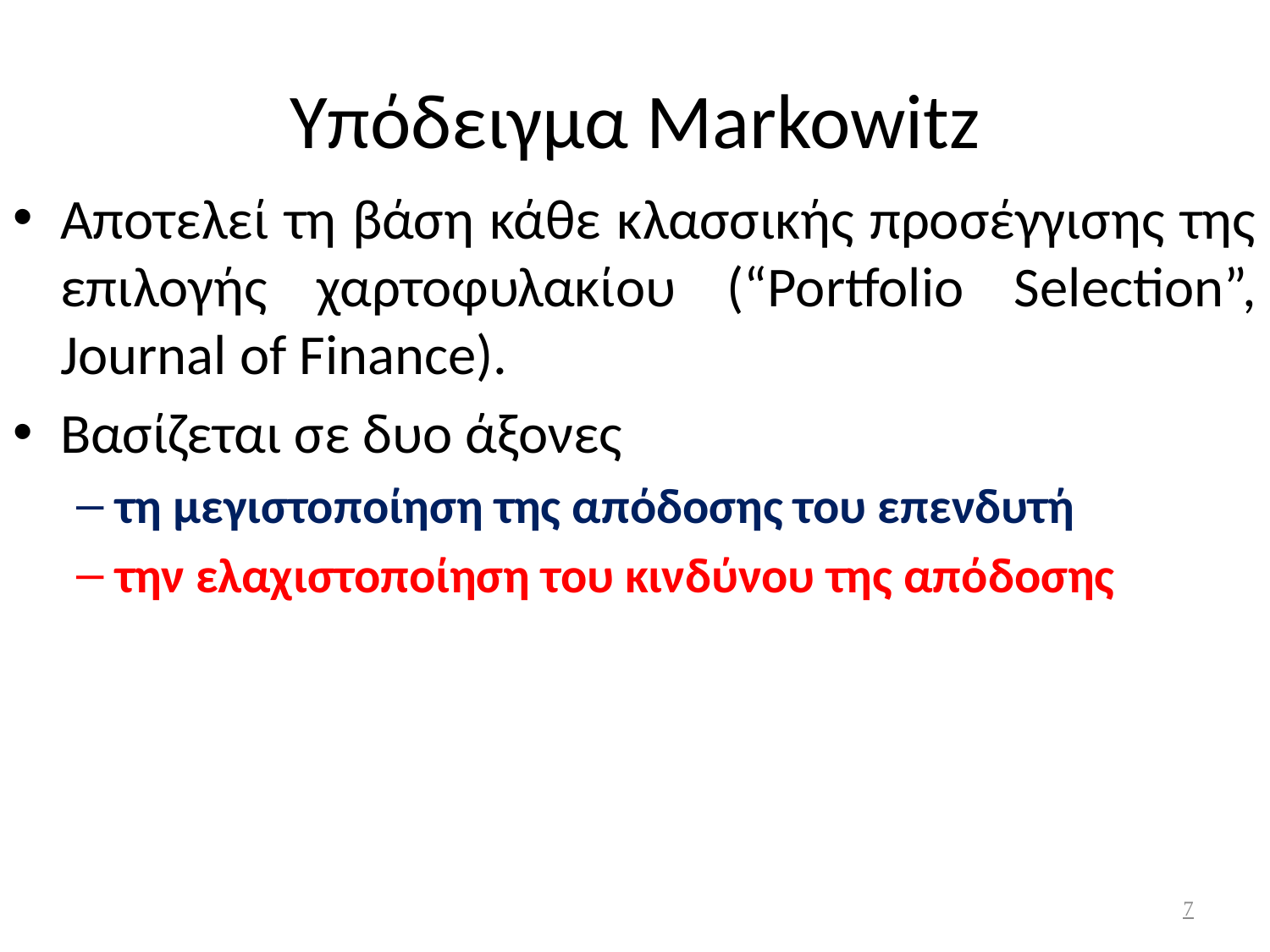

# Υπόδειγμα Markowitz
Αποτελεί τη βάση κάθε κλασσικής προσέγγισης της επιλογής χαρτοφυλακίου (“Portfolio Selection”, Journal of Finance).
Βασίζεται σε δυο άξονες
τη μεγιστοποίηση της απόδοσης του επενδυτή
την ελαχιστοποίηση του κινδύνου της απόδοσης

7